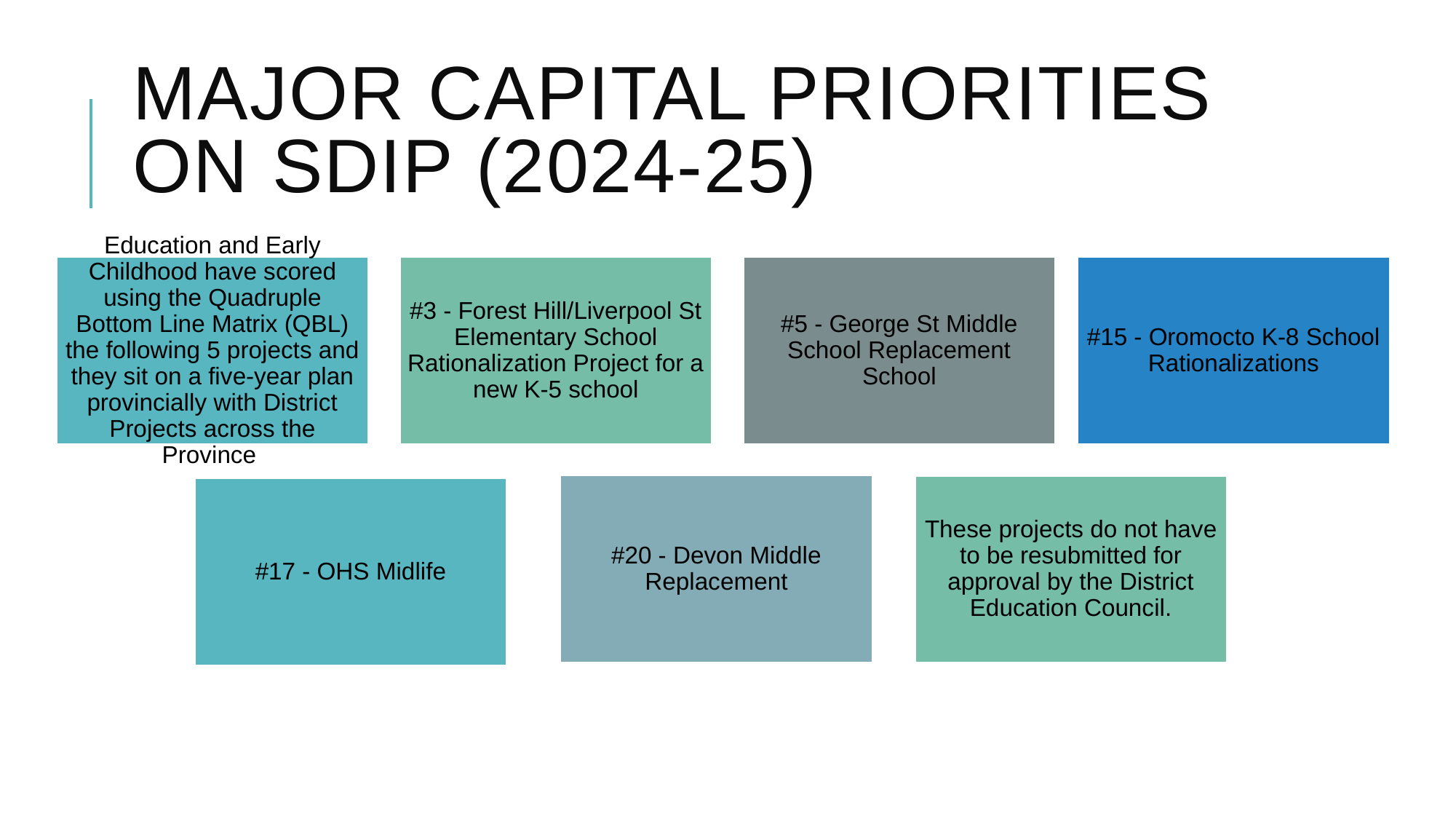

# Major Capital Priorities on SDIP (2024-25)
Education and Early Childhood have scored using the Quadruple Bottom Line Matrix (QBL) the following 5 projects and they sit on a five-year plan provincially with District Projects across the Province:
#3 - Forest Hill/Liverpool St Elementary School Rationalization Project for a new K-5 school
#5 - George St Middle School Replacement School
#20 - Devon Middle Replacement
#15 - Oromocto K-8 School Rationalizations
#17 - OHS Midlife
These projects do not have to be resubmitted for approval by the District Education Council.